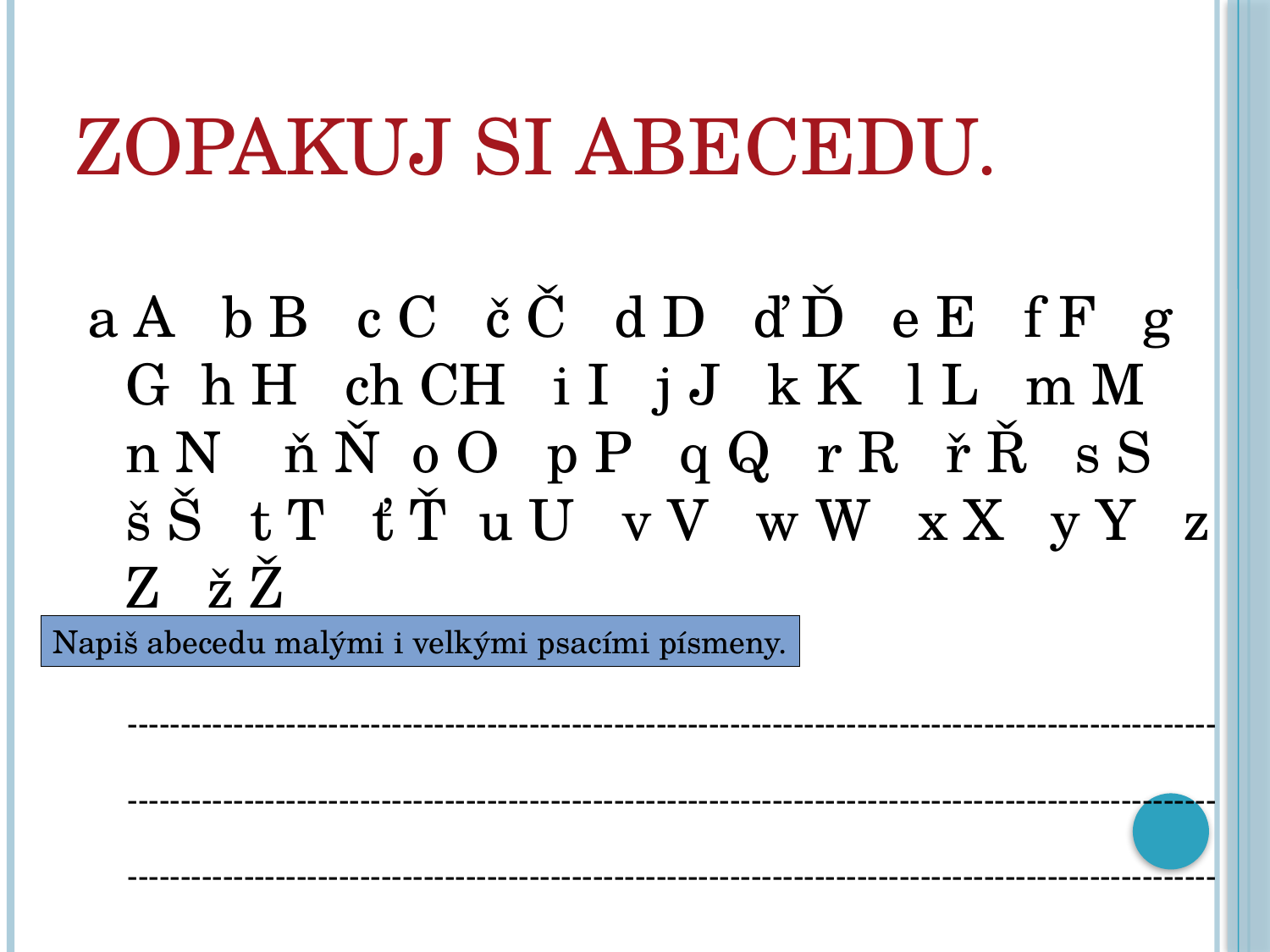

# Zopakuj si abecedu.

a A   b B   c C   č Č   d D   ď Ď   e E   f F   g G  h H   ch CH   i I   j J   k K   l L   m M   n N    ň Ň  o O   p P   q Q   r R   ř Ř   s S   š Š   t T   ť Ť  u U   v V   w W   x X   y Y   z Z   ž Ž

Napiš abecedu malými i velkými psacími písmeny.
-------------------------------------------------------------------------------------------------------

-------------------------------------------------------------------------------------------------------

-------------------------------------------------------------------------------------------------------